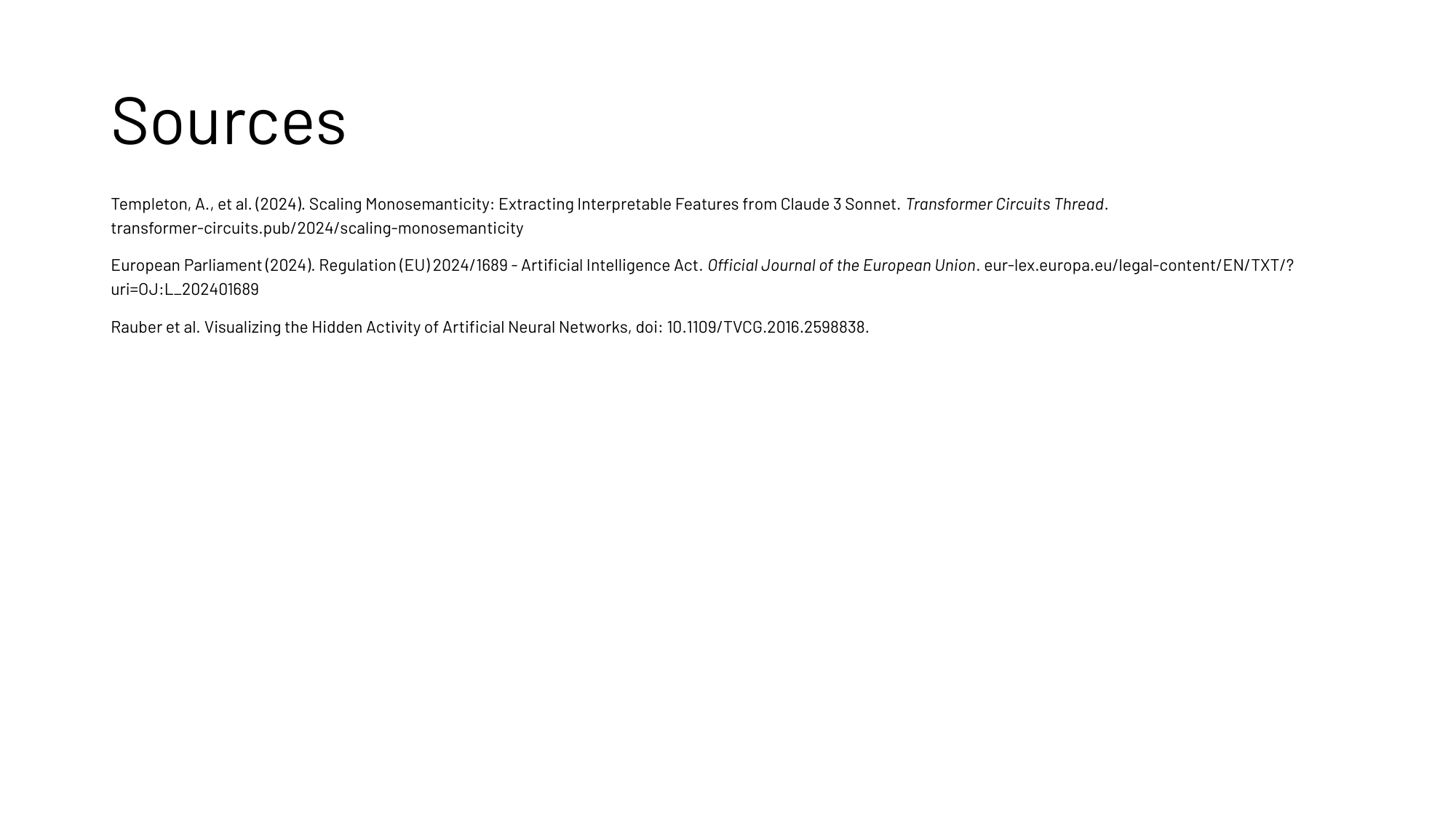

# Sources
Templeton, A., et al. (2024). Scaling Monosemanticity: Extracting Interpretable Features from Claude 3 Sonnet. Transformer Circuits Thread. transformer-circuits.pub/2024/scaling-monosemanticity
European Parliament (2024). Regulation (EU) 2024/1689 - Artificial Intelligence Act. Official Journal of the European Union. eur-lex.europa.eu/legal-content/EN/TXT/?uri=OJ:L_202401689
Rauber et al. Visualizing the Hidden Activity of Artificial Neural Networks, doi: 10.1109/TVCG.2016.2598838.